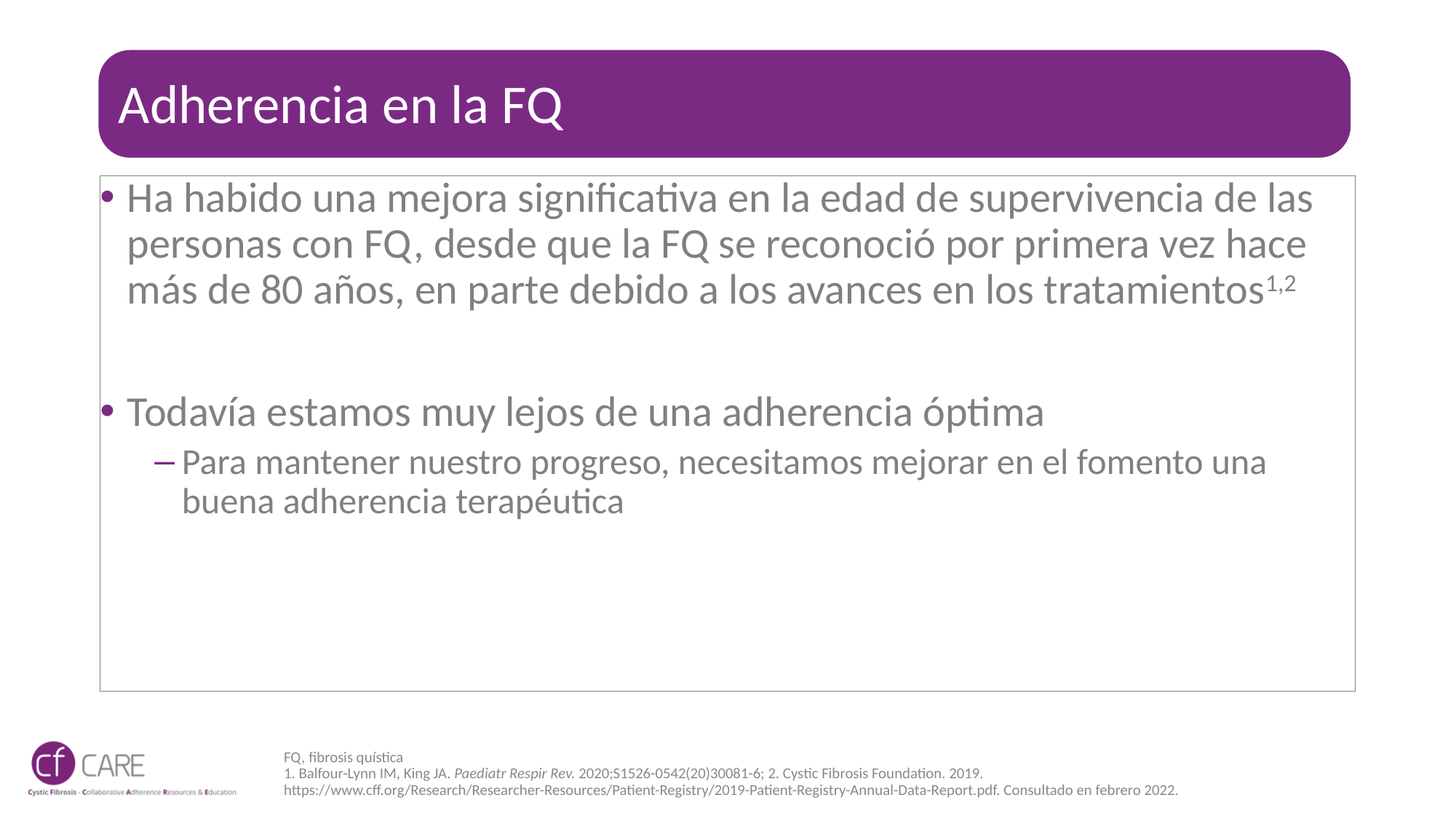

# Adherencia en la FQ
Ha habido una mejora significativa en la edad de supervivencia de las personas con FQ, desde que la FQ se reconoció por primera vez hace más de 80 años, en parte debido a los avances en los tratamientos1,2

Todavía estamos muy lejos de una adherencia óptima
Para mantener nuestro progreso, necesitamos mejorar en el fomento una buena adherencia terapéutica

FQ, fibrosis quística
1. Balfour-Lynn IM, King JA. Paediatr Respir Rev. 2020;S1526-0542(20)30081-6; 2. Cystic Fibrosis Foundation. 2019.
https://www.cff.org/Research/Researcher-Resources/Patient-Registry/2019-Patient-Registry-Annual-Data-Report.pdf. Consultado en febrero 2022.